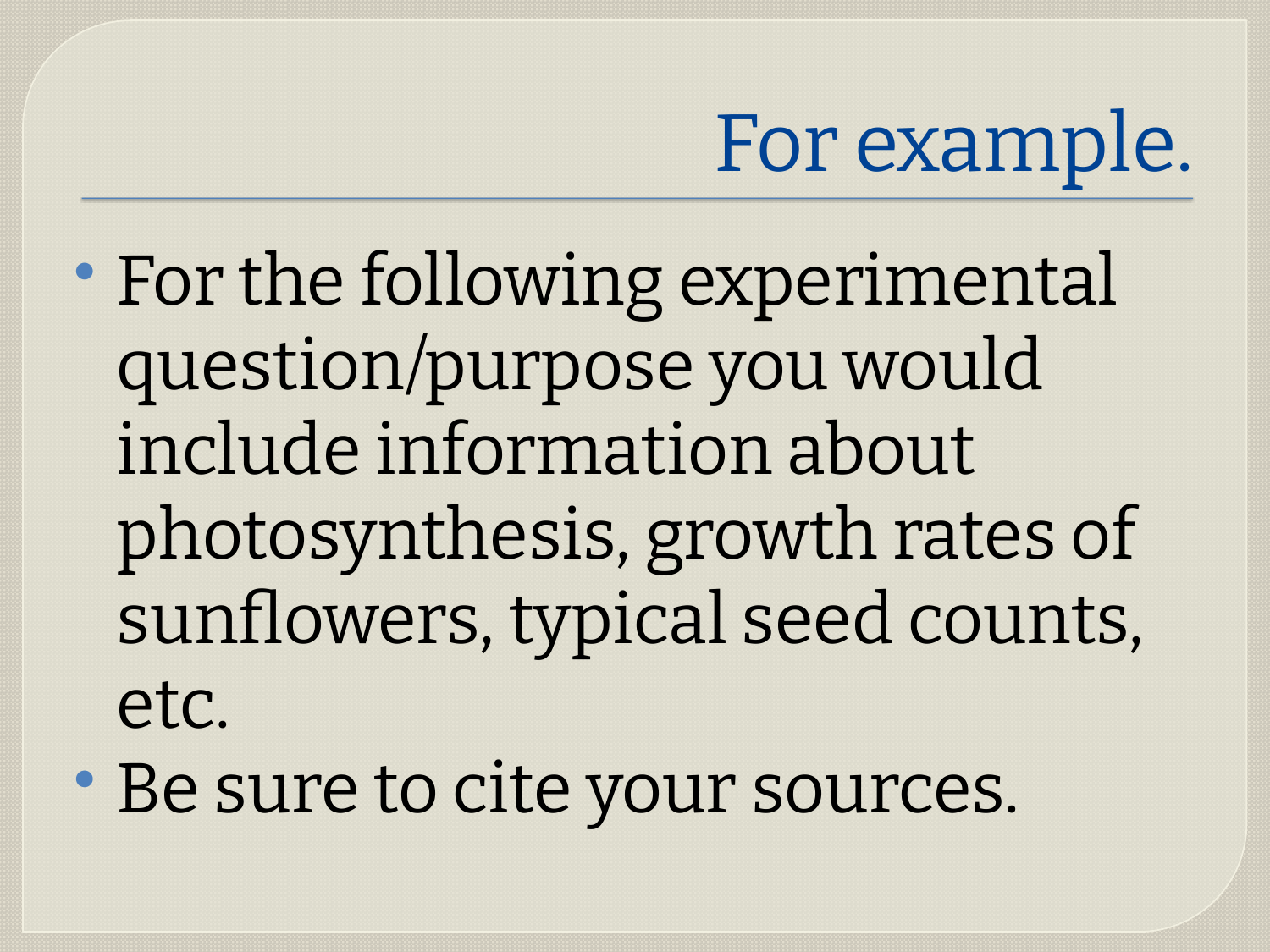

# For example.
For the following experimental question/purpose you would include information about photosynthesis, growth rates of sunflowers, typical seed counts, etc.
Be sure to cite your sources.